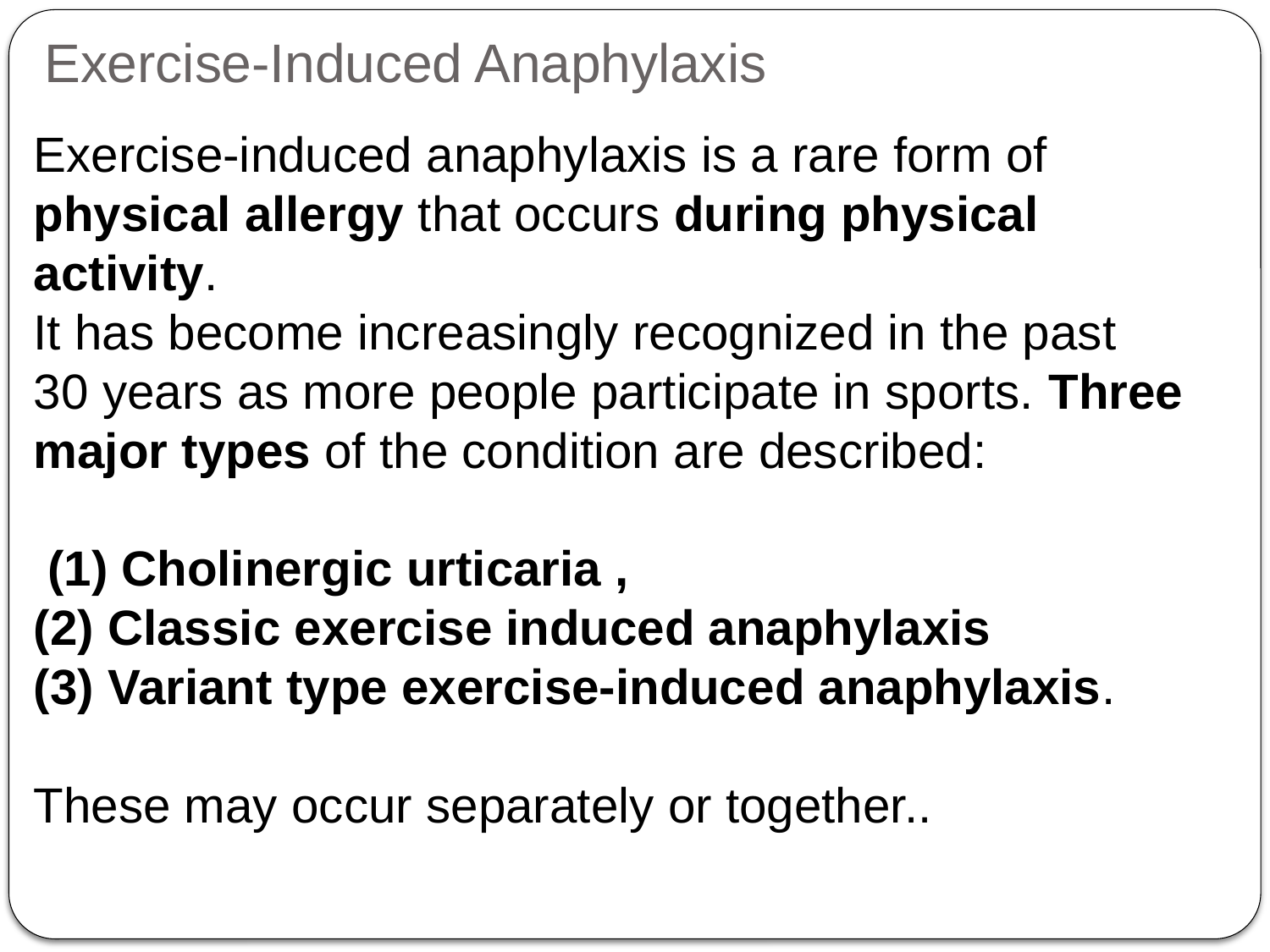

# Exercise-Induced Anaphylaxis
Exercise-induced anaphylaxis is a rare form of physical allergy that occurs during physical activity.
It has become increasingly recognized in the past 30 years as more people participate in sports. Three major types of the condition are described:

 (1) Cholinergic urticaria ,
(2) Classic exercise induced anaphylaxis
(3) Variant type exercise-induced anaphylaxis.

These may occur separately or together..